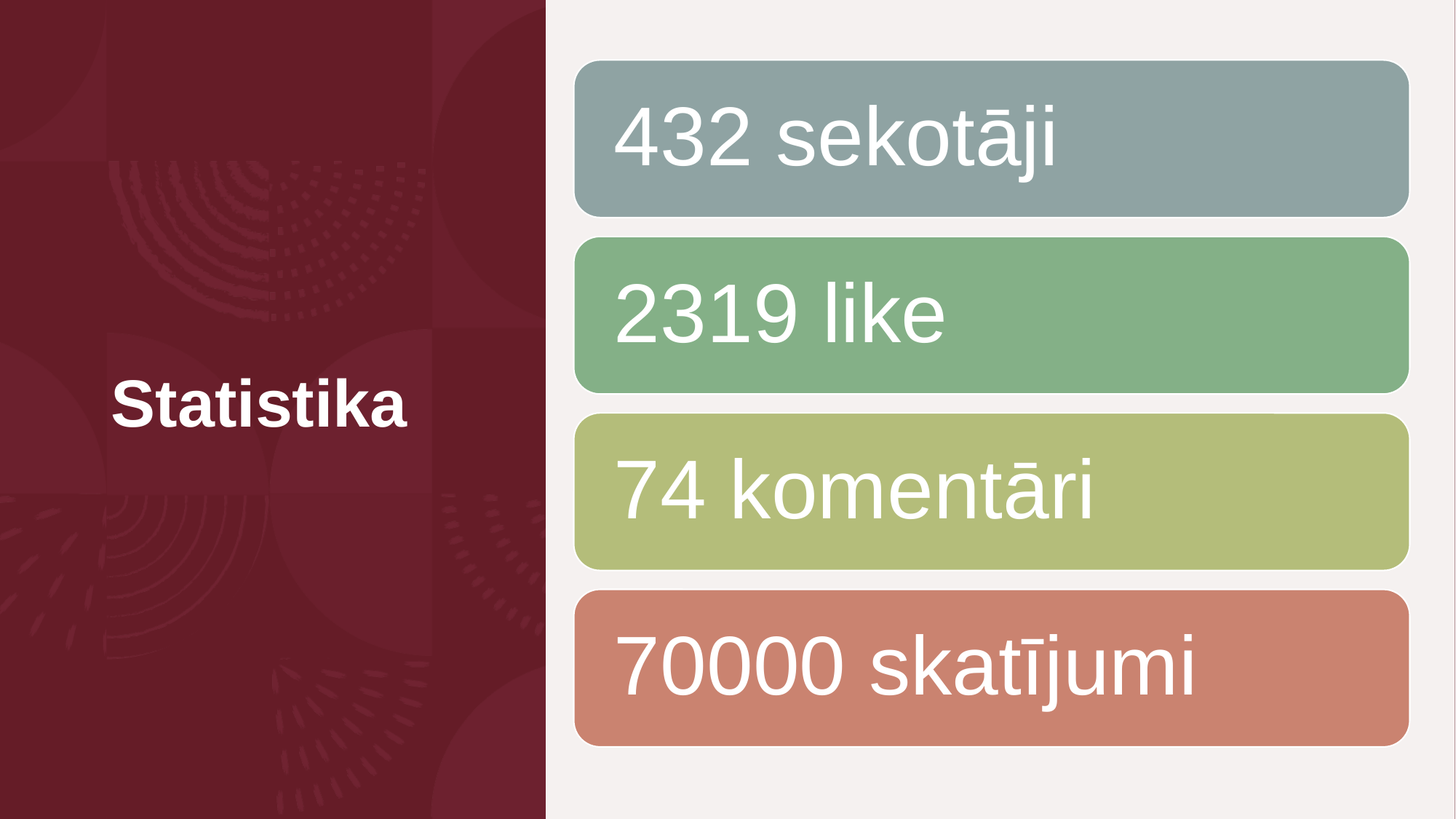

432 sekotāji
2319 like
74 komentāri
70000 skatījumi
# Statistika